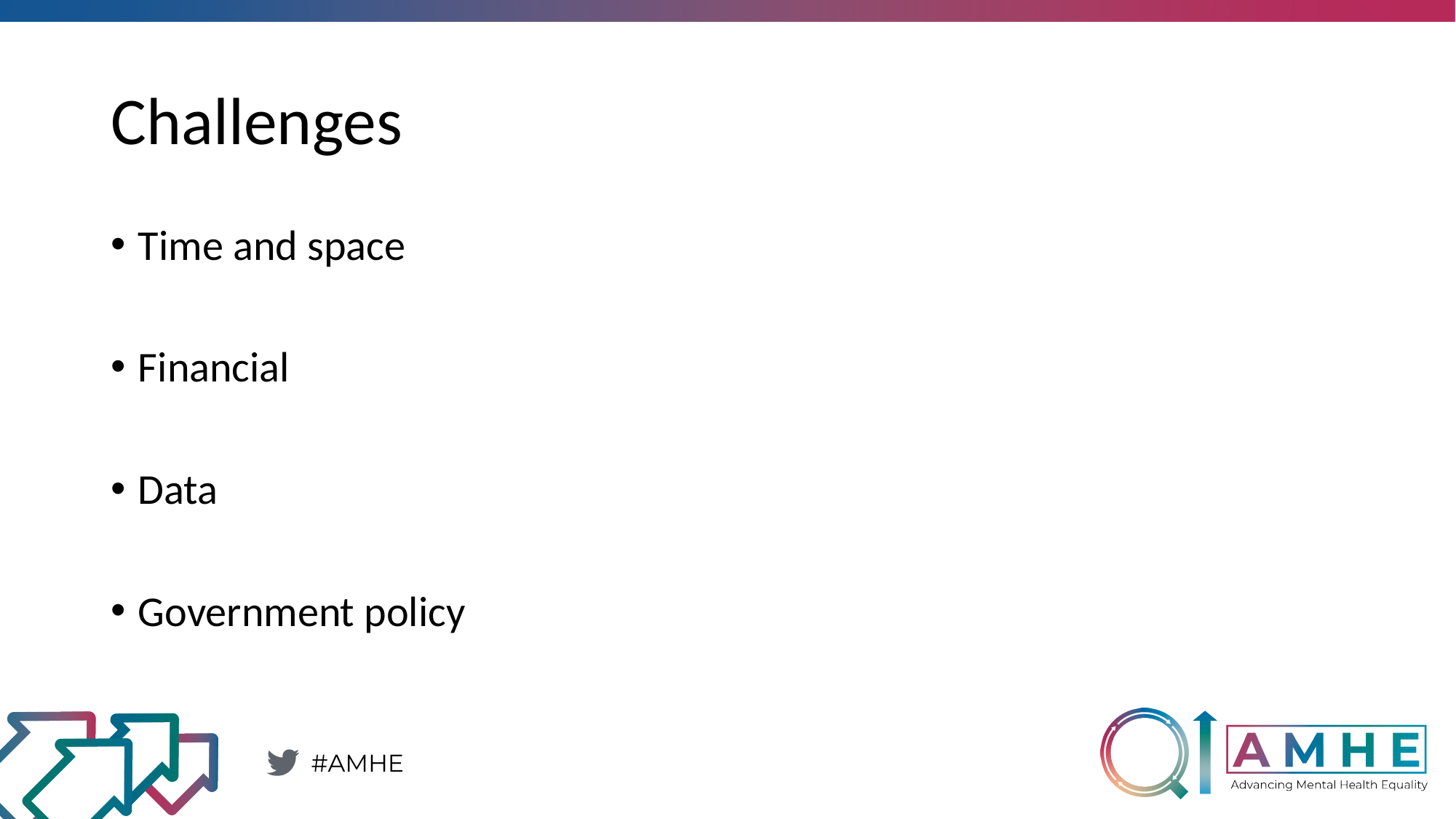

# Challenges
Time and space

Financial

Data

Government policy